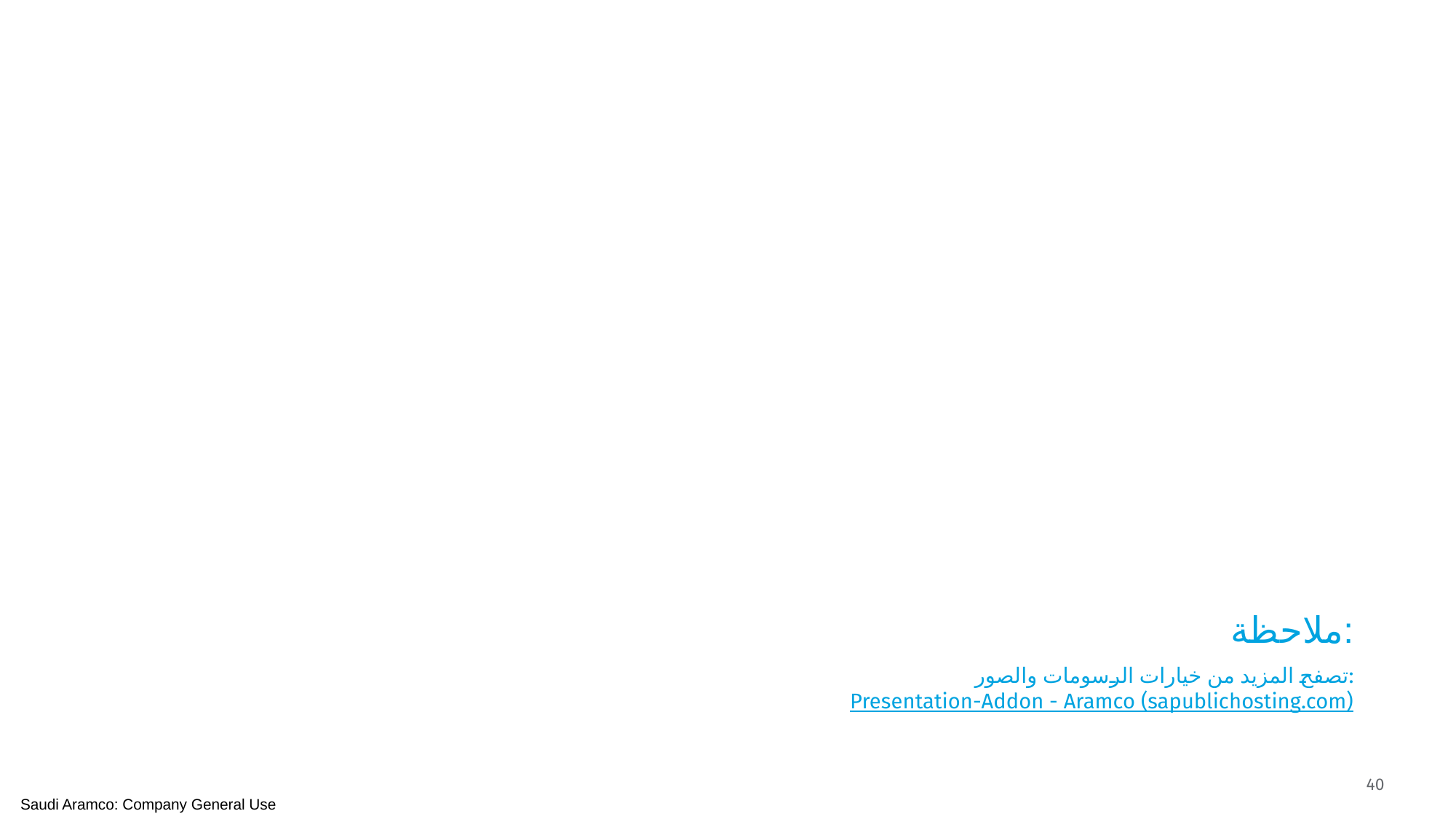

ملاحظة:
تصفح المزيد من خيارات الرسومات والصور:
Presentation-Addon - Aramco (sapublichosting.com)